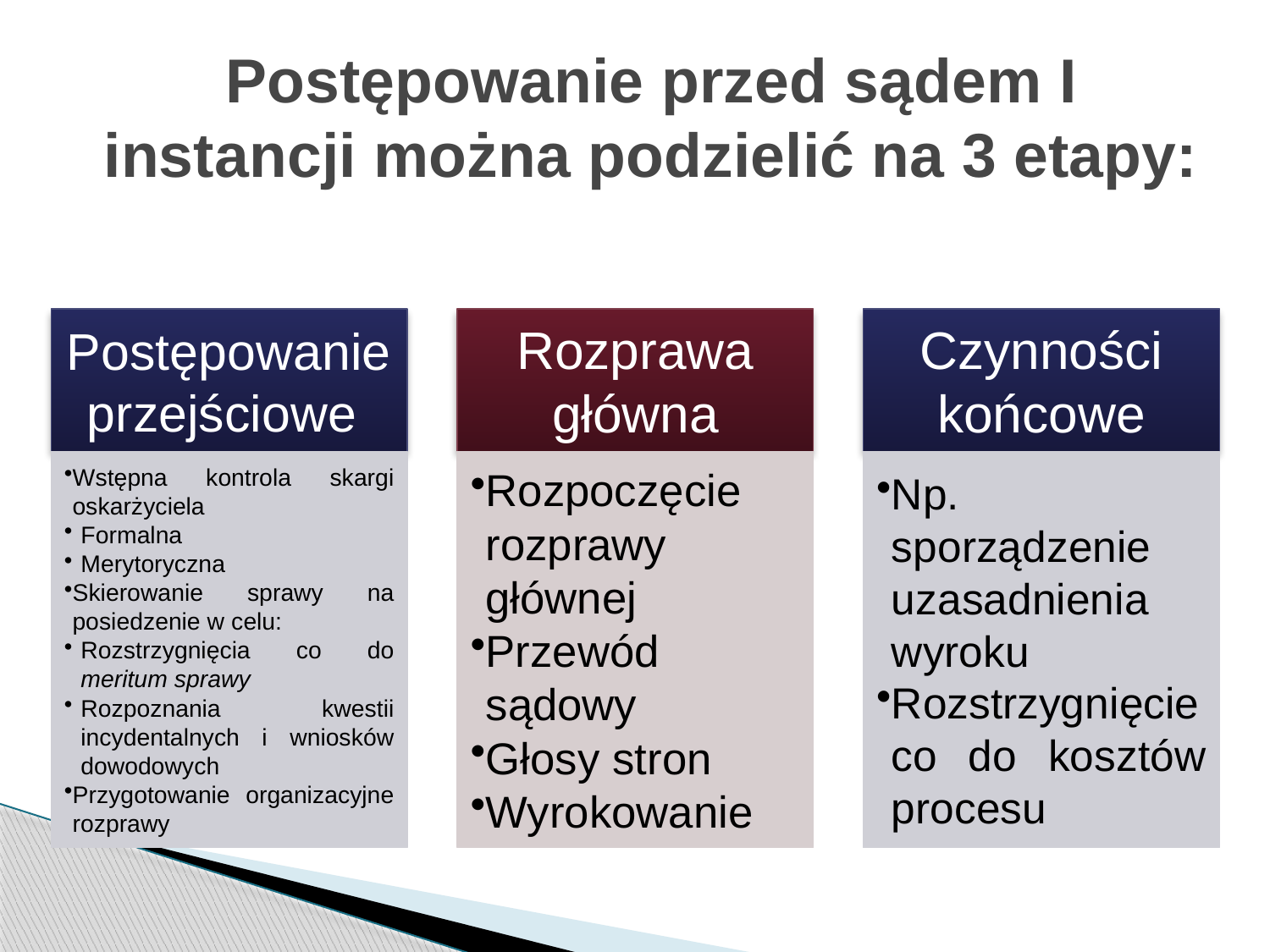

# Postępowanie przed sądem I instancji można podzielić na 3 etapy:
Postępowanie przejściowe
Wstępna kontrola skargi oskarżyciela
Rozprawa główna
Rozpoczęcie rozprawy głównej
Przewód sądowy
Czynności końcowe
Np. sporządzenie uzasadnienia wyroku
Rozstrzygnięcie co do kosztów procesu
Skierowanie sprawy na posiedzenie w celu:
Rozstrzygnięcia co do meritum sprawy
Rozpoznania kwestii incydentalnych i wniosków dowodowych
Formalna
Merytoryczna
Przygotowanie organizacyjne rozprawy
Głosy stron
Wyrokowanie